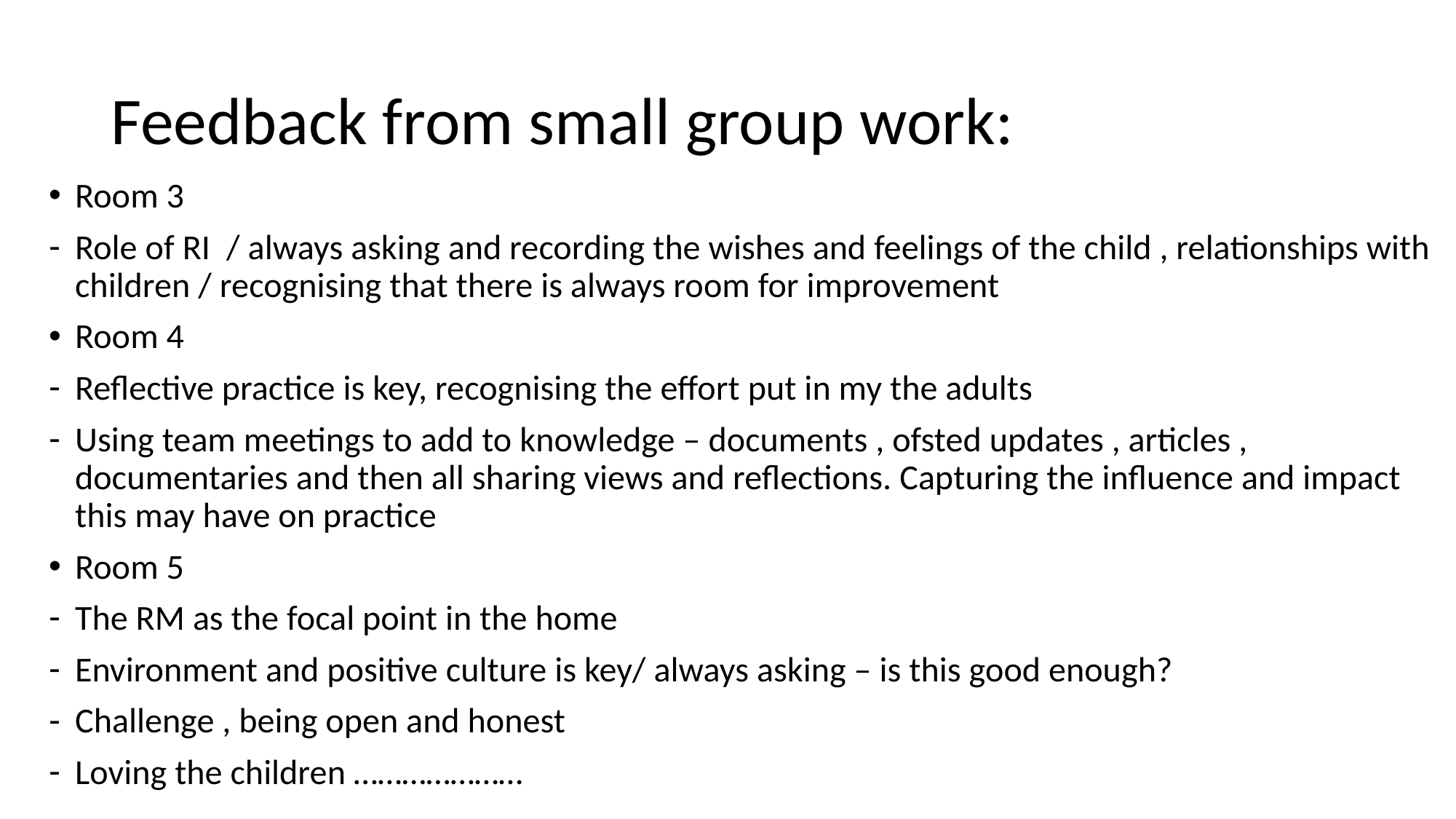

# Feedback from small group work:
Room 3
Role of RI  / always asking and recording the wishes and feelings of the child , relationships with children / recognising that there is always room for improvement
Room 4
Reflective practice is key, recognising the effort put in my the adults
Using team meetings to add to knowledge – documents , ofsted updates , articles , documentaries and then all sharing views and reflections. Capturing the influence and impact this may have on practice
Room 5
The RM as the focal point in the home
Environment and positive culture is key/ always asking – is this good enough?
Challenge , being open and honest
Loving the children …………………